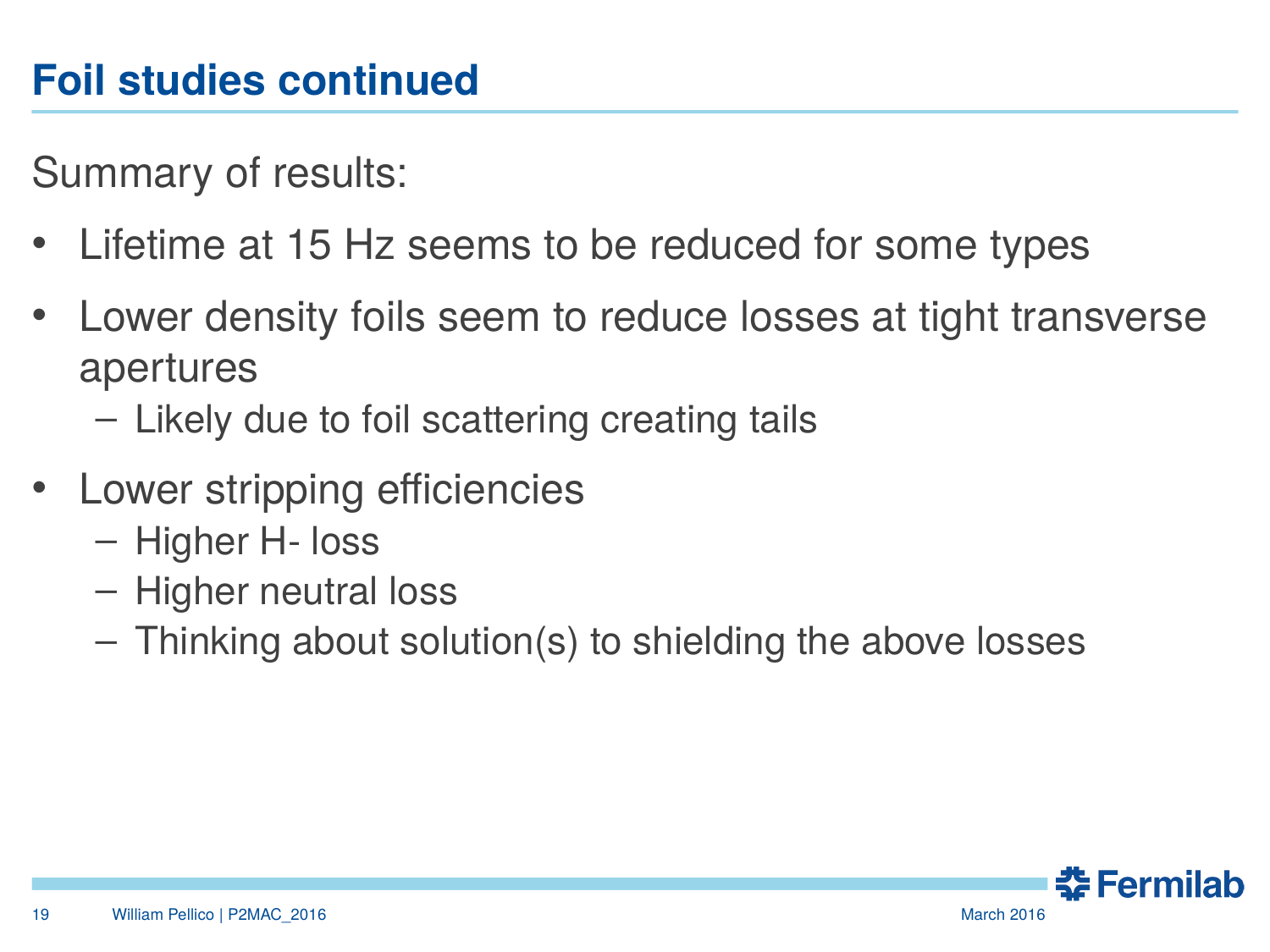

# Foil studies continued
Summary of results:
Lifetime at 15 Hz seems to be reduced for some types
Lower density foils seem to reduce losses at tight transverse apertures
Likely due to foil scattering creating tails
Lower stripping efficiencies
Higher H- loss
Higher neutral loss
Thinking about solution(s) to shielding the above losses

19
William Pellico | P2MAC_2016
March 2016